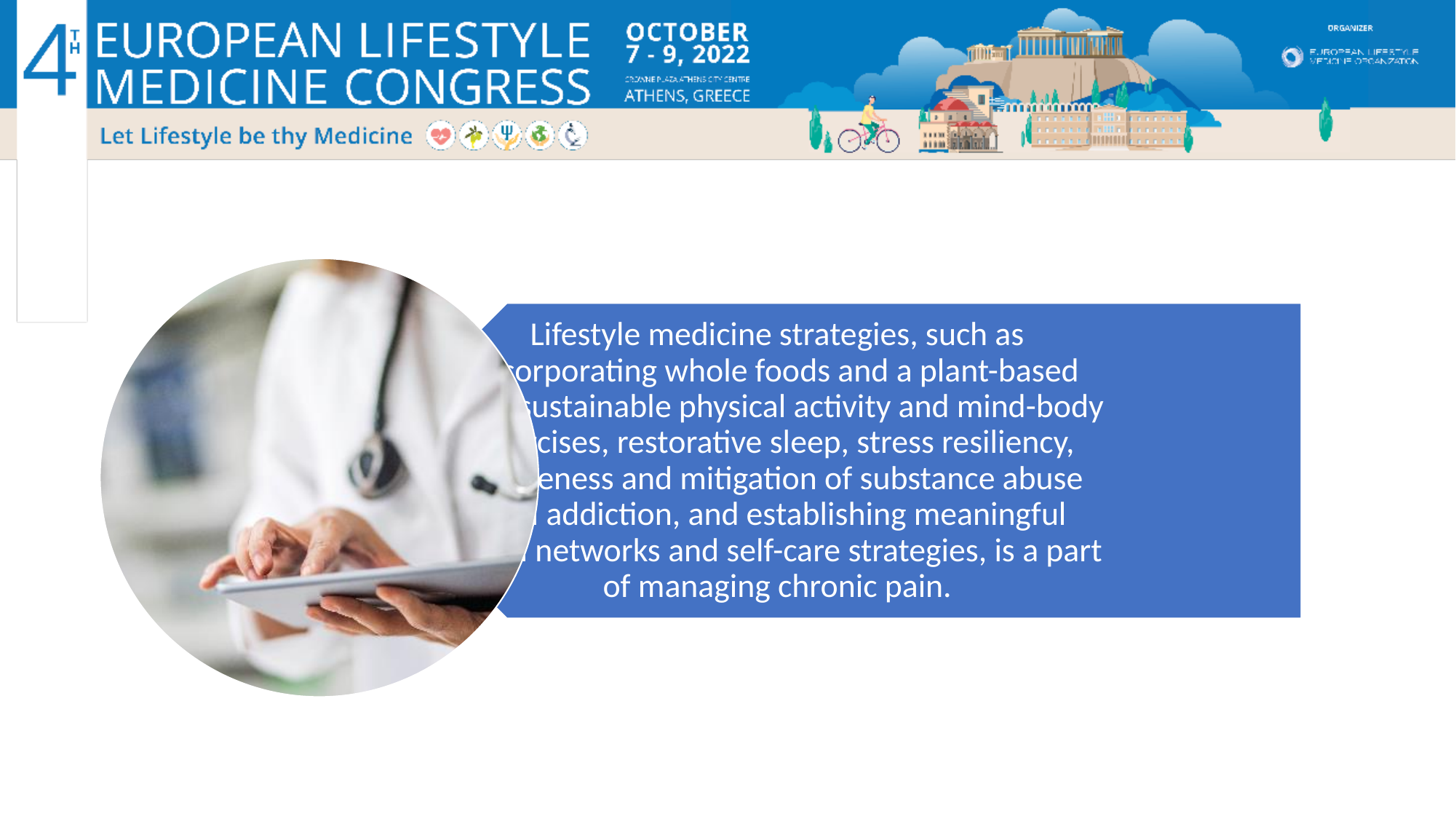

Lifestyle medicine strategies, such as incorporating whole foods and a plant-based diet, sustainable physical activity and mind-body exercises, restorative sleep, stress resiliency, awareness and mitigation of substance abuse and addiction, and establishing meaningful social networks and self-care strategies, is a part of managing chronic pain.